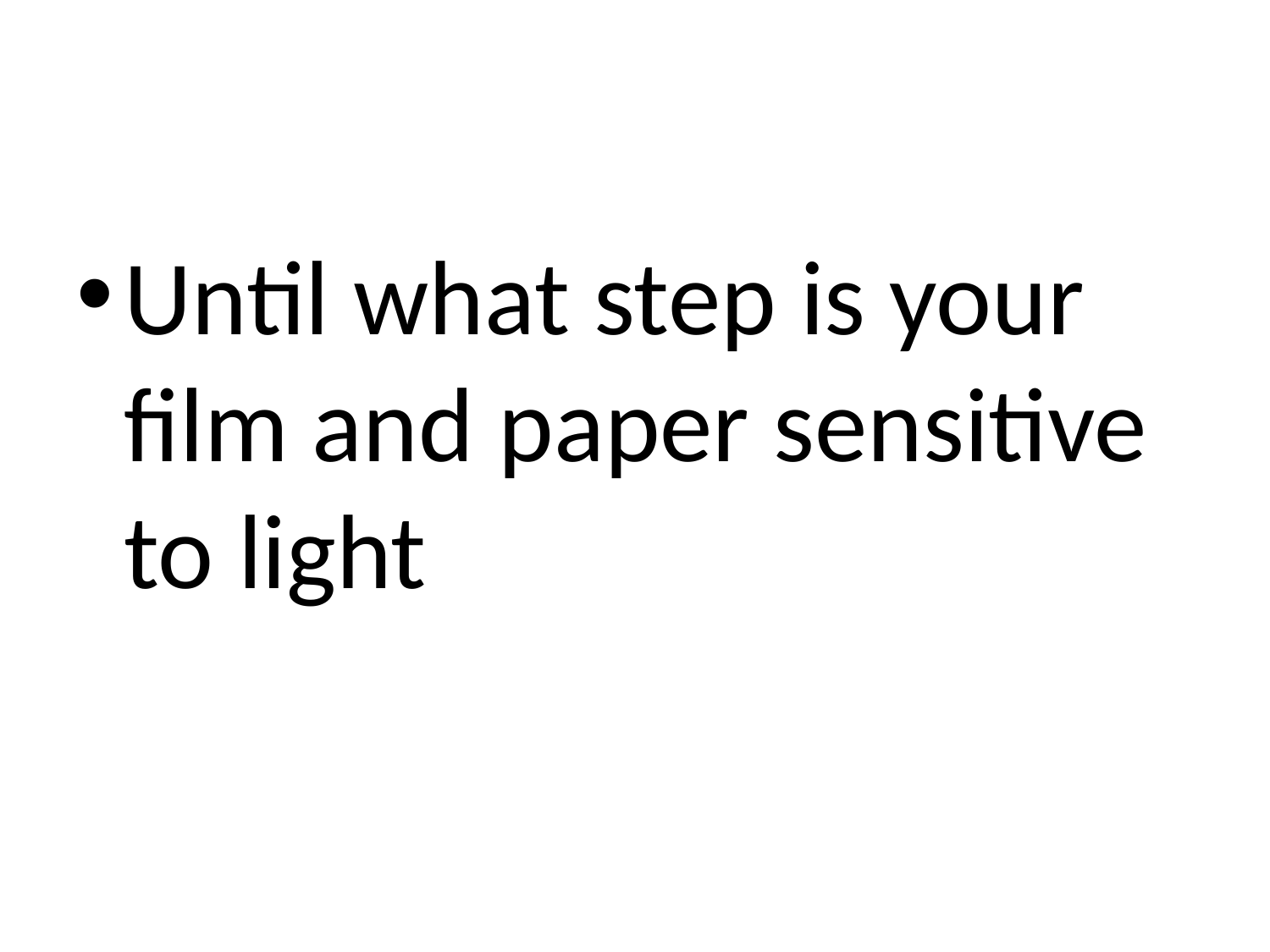

#
Until what step is your film and paper sensitive to light